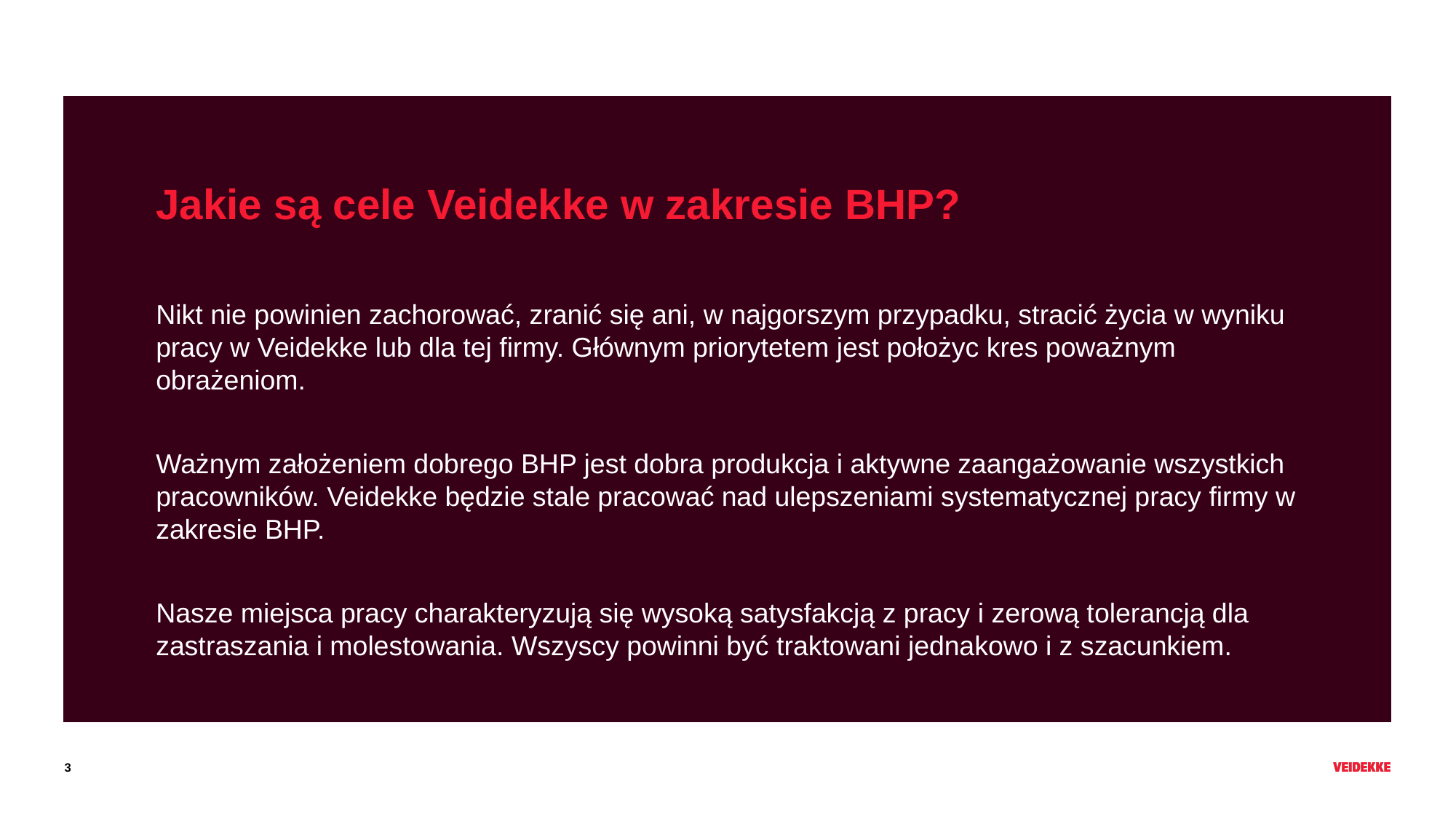

Jakie są cele Veidekke w zakresie BHP?

Nikt nie powinien zachorować, zranić się ani, w najgorszym przypadku, stracić życia w wyniku pracy w Veidekke lub dla tej firmy. Głównym priorytetem jest położyc kres poważnym obrażeniom.

Ważnym założeniem dobrego BHP jest dobra produkcja i aktywne zaangażowanie wszystkich pracowników. Veidekke będzie stale pracować nad ulepszeniami systematycznej pracy firmy w zakresie BHP.

Nasze miejsca pracy charakteryzują się wysoką satysfakcją z pracy i zerową tolerancją dla zastraszania i molestowania. Wszyscy powinni być traktowani jednakowo i z szacunkiem.
3